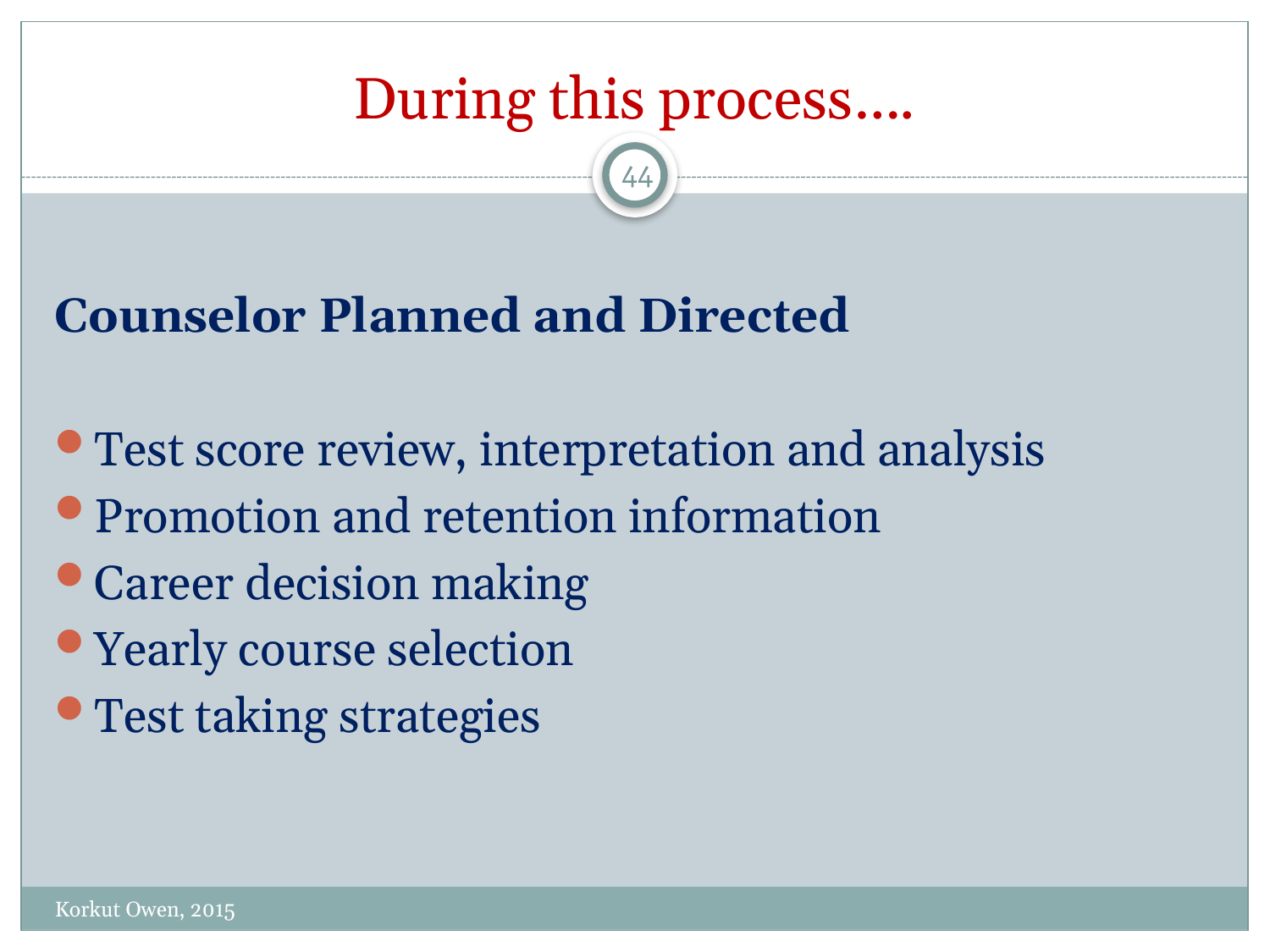

# During this process….
44

Counselor Planned and Directed

Test score review, interpretation and analysis
Promotion and retention information
Career decision making
Yearly course selection
Test taking strategies

Korkut Owen, 2015